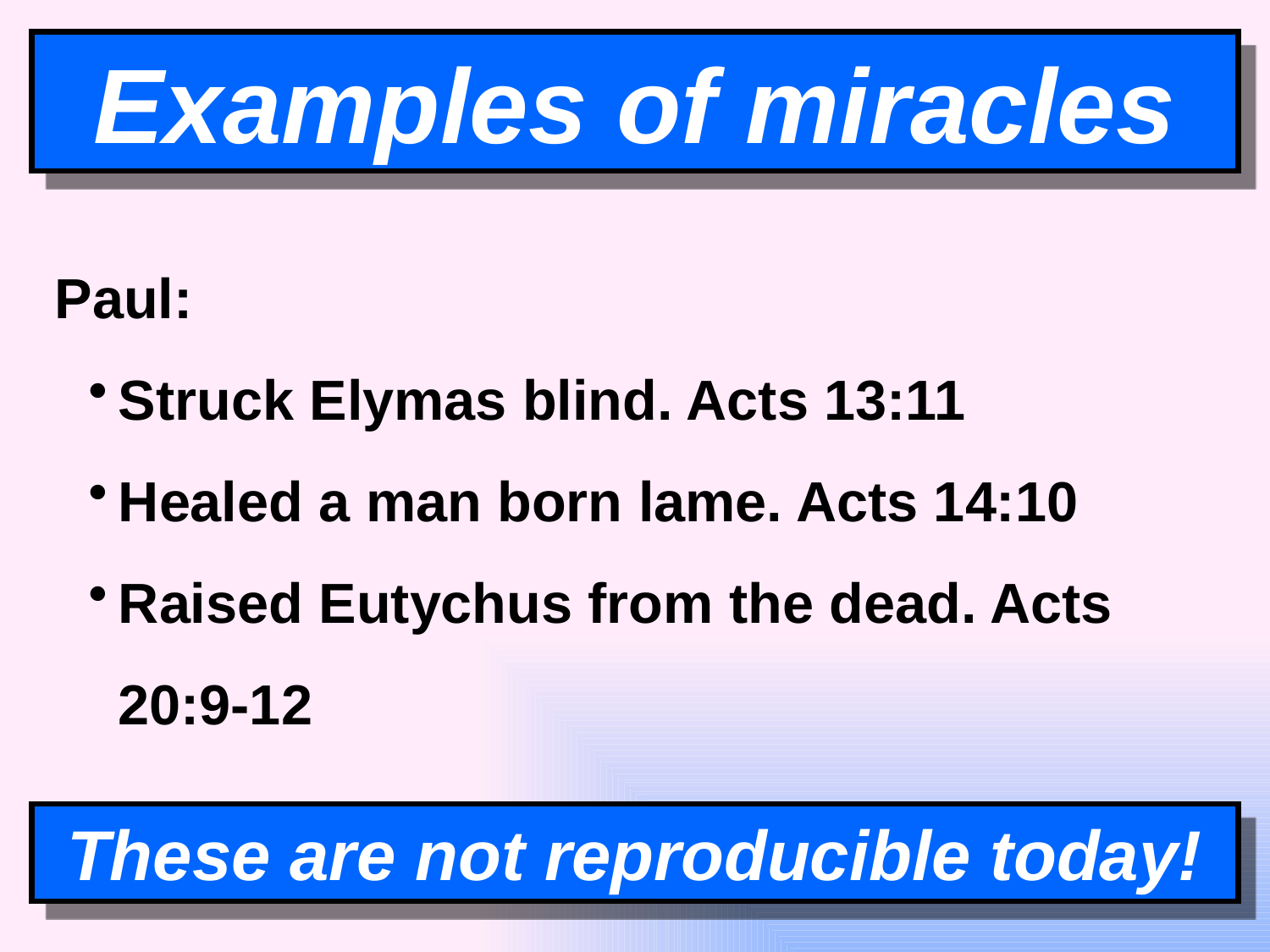

Examples of miracles
Paul:
Struck Elymas blind. Acts 13:11
Healed a man born lame. Acts 14:10
Raised Eutychus from the dead. Acts 20:9-12
These are not reproducible today!